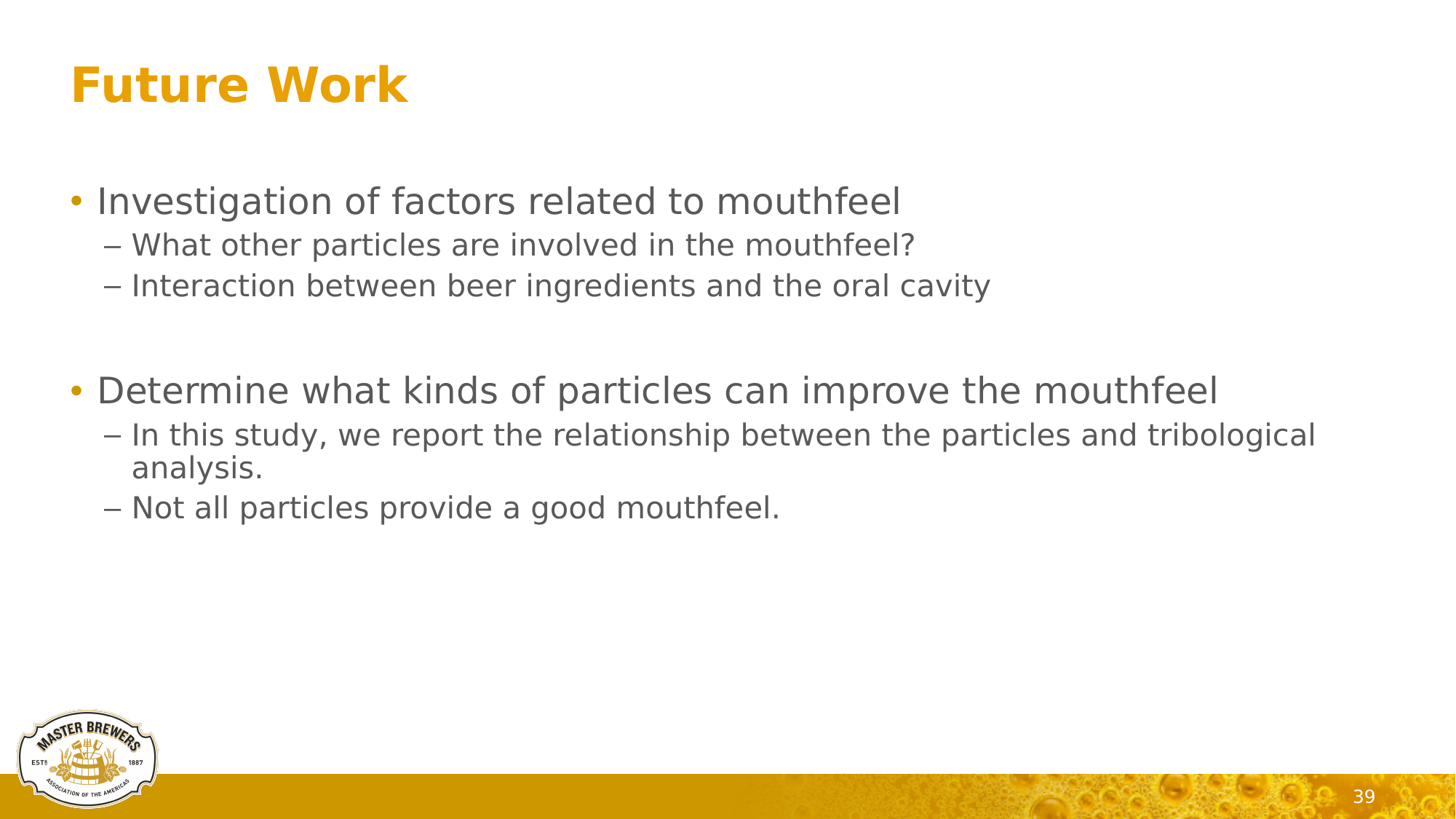

# Future Work
Investigation of factors related to mouthfeel
What other particles are involved in the mouthfeel?
Interaction between beer ingredients and the oral cavity

Determine what kinds of particles can improve the mouthfeel
In this study, we report the relationship between the particles and tribological analysis.
Not all particles provide a good mouthfeel.
39